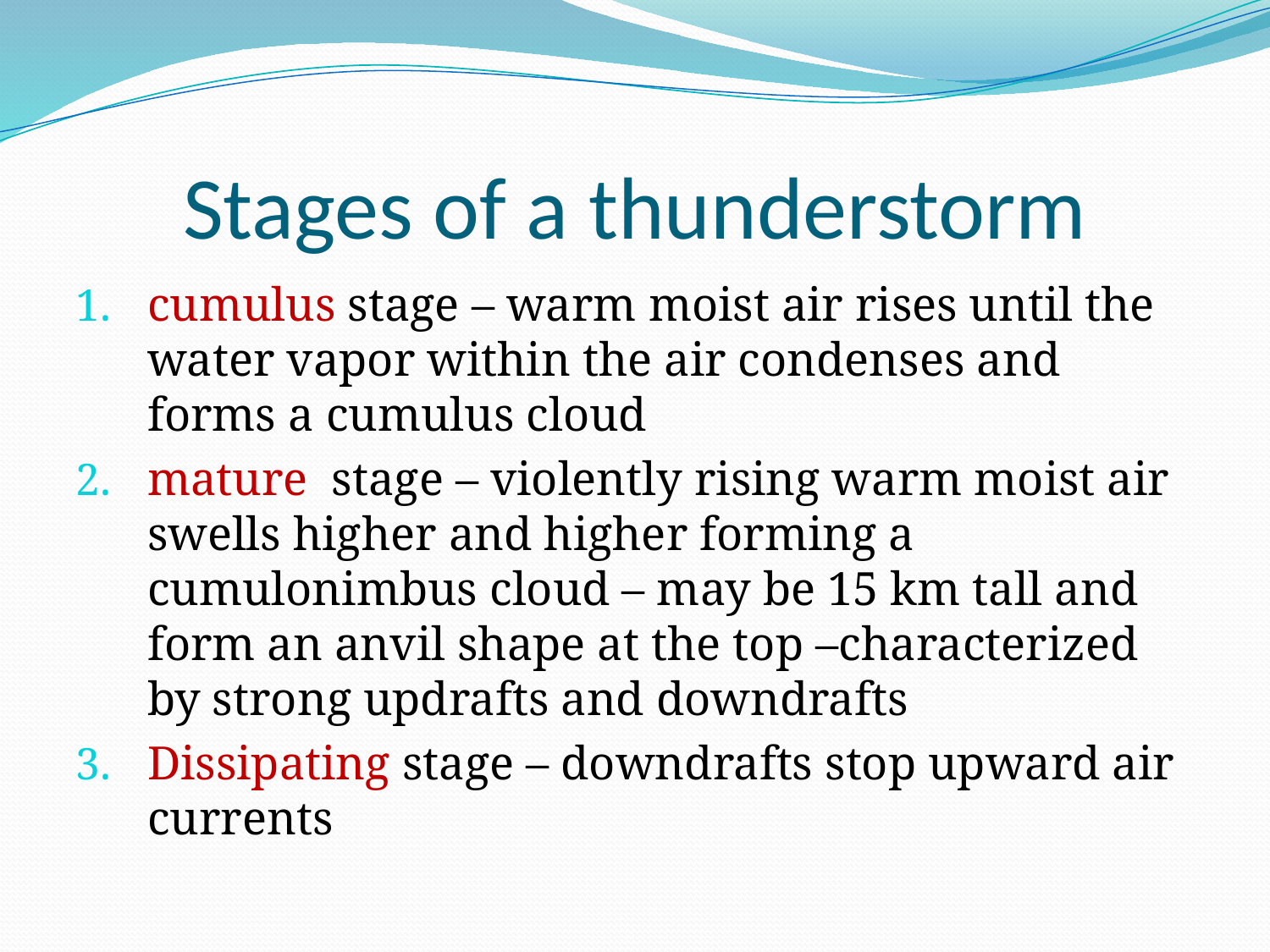

# Stages of a thunderstorm
cumulus stage – warm moist air rises until the water vapor within the air condenses and forms a cumulus cloud
mature  stage – violently rising warm moist air swells higher and higher forming a cumulonimbus cloud – may be 15 km tall and form an anvil shape at the top –characterized by strong updrafts and downdrafts
Dissipating stage – downdrafts stop upward air currents